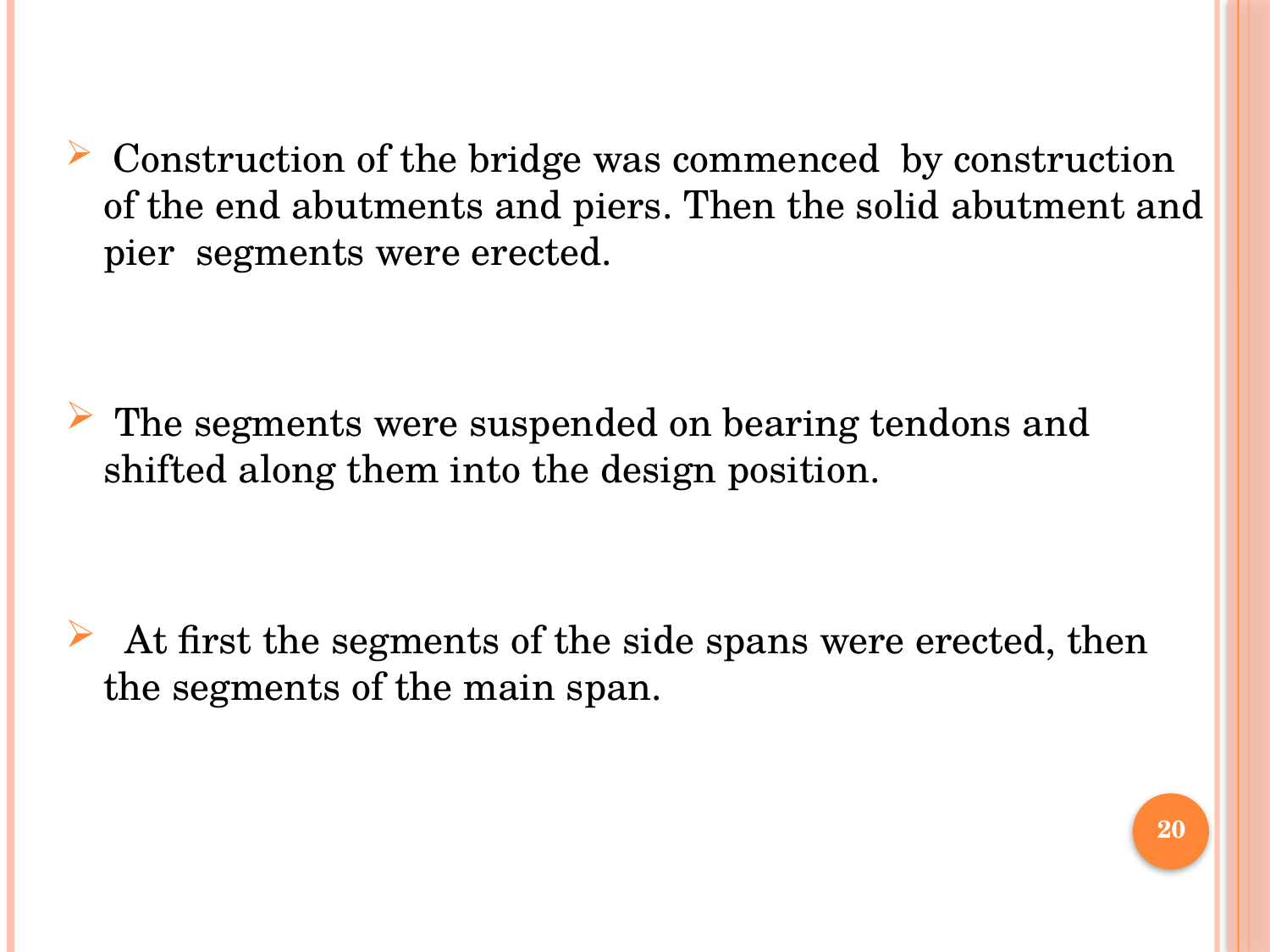

Construction of the bridge was commenced  by construction of the end abutments and piers. Then the solid abutment and pier  segments were erected.

 The segments were suspended on bearing tendons and shifted along them into the design position.

  At first the segments of the side spans were erected, then the segments of the main span.
20